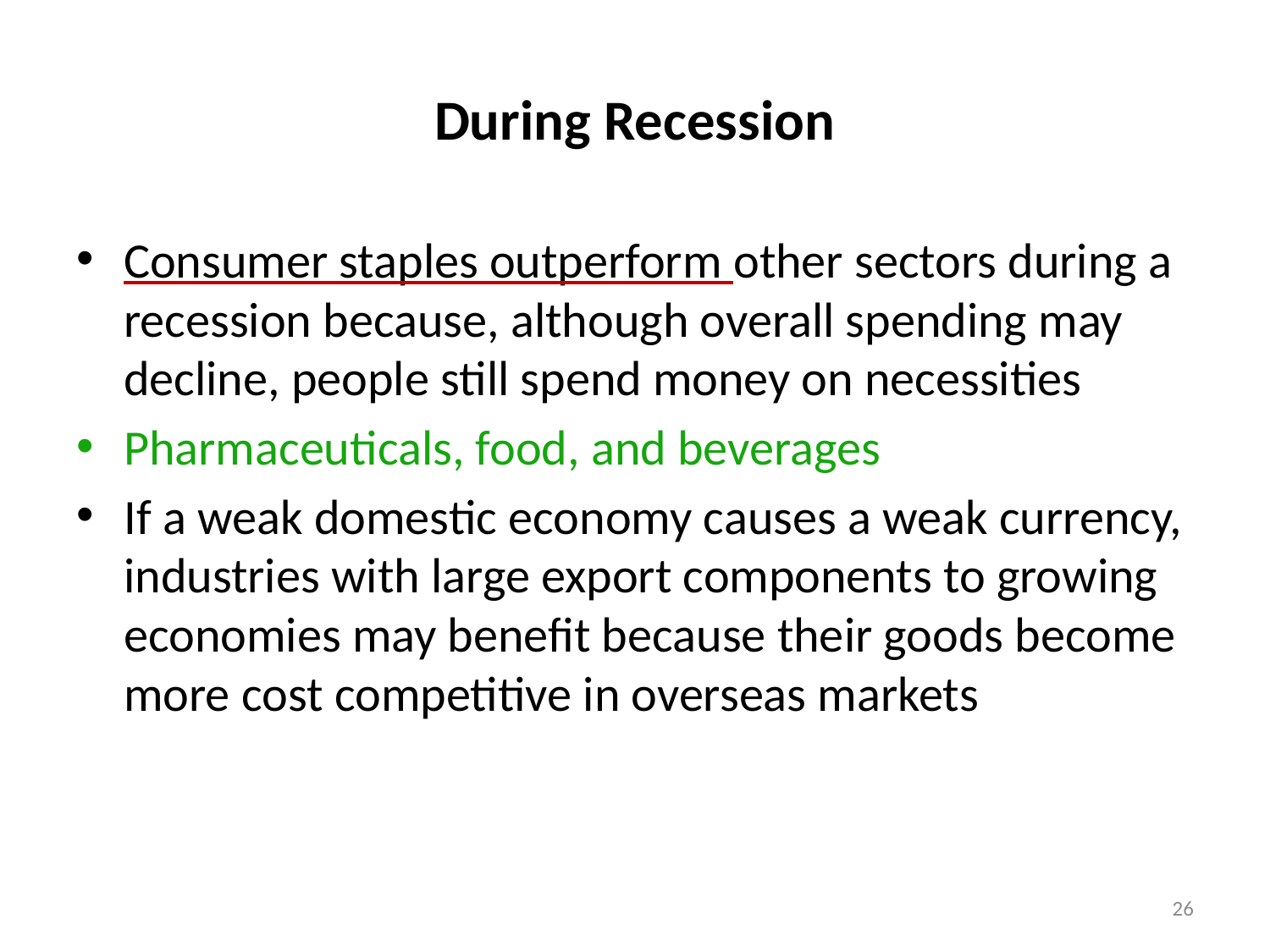

# During Recession
Consumer staples outperform other sectors during a recession because, although overall spending may decline, people still spend money on necessities
Pharmaceuticals, food, and beverages
If a weak domestic economy causes a weak currency, industries with large export components to growing economies may benefit because their goods become more cost competitive in overseas markets
26